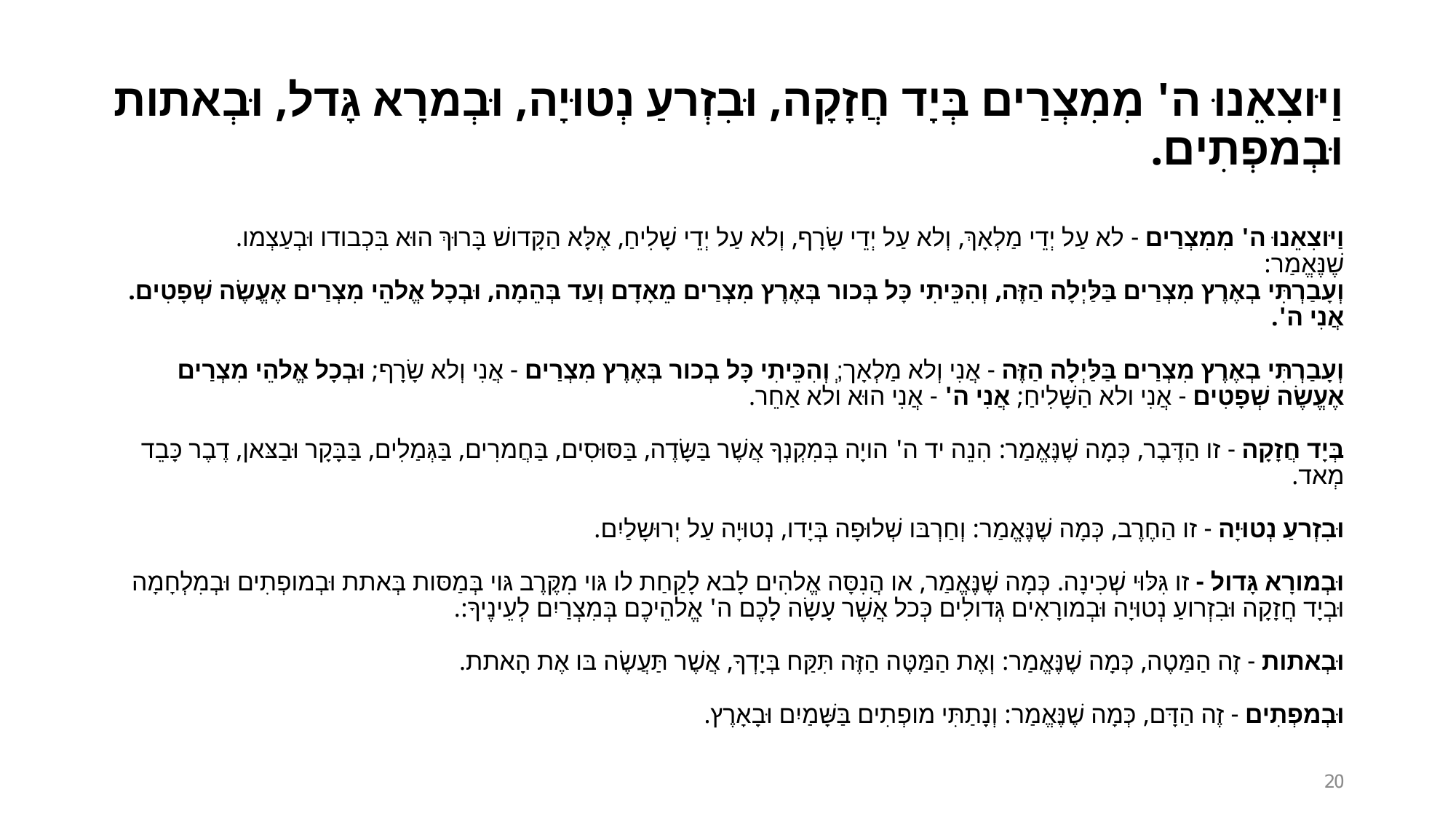

וַיּוצִאֵנוּ ה' מִמִצְרַים בְּיָד חֲזָקָה, וּבִזְרעַ נְטוּיָה, וּבְמרָא גָּדל, וּבְאתות וּבְמפְתִים.
וַיּוצִאֵנוּ ה' מִמִצְרַים - לא עַל יְדֵי מַלְאָךְ, וְלא עַל יְדֵי שָׂרָף, וְלא עַל יְדֵי שָׁלִיחַ, אֶלָּא הַקָּדושׁ בָּרוּךְ הוּא בִּכְבודו וּבְעַצְמו.
שֶׁנֶּאֱמַר:
וְעָבַרְתִּי בְאֶרֶץ מִצְרַים בַּלַּיְלָה הַזֶּה, וְהִכֵּיתִי כָּל בְּכור בְּאֶרֶץ מִצְרַים מֵאָדָם וְעַד בְּהֵמָה, וּבְכָל אֱלהֵי מִצְרַים אֶעֱשֶׂה שְׁפָטִים. אֲנִי ה'.
וְעָבַרְתִּי בְאֶרֶץ מִצְרַים בַּלַּיְלָה הַזֶּה - אֲנִי וְלא מַלְאָך;ְ וְהִכֵּיתִי כָּל בְכור בְּאֶרֶץ מִצְרַים - אֲנִי וְלא שָׂרָף; וּבְכָל אֱלהֵי מִצְרַים אֶעֱשֶׂה שְׁפָטִים - אֲנִי ולא הַשָּׁלִיחַ; אֲנִי ה' - אֲנִי הוּא ולא אַחֵר.
בְּיָד חֲזָקָה - זו הַדֶּבֶר, כְּמָה שֶׁנֶּאֱמַר: הִנֵה יד ה' הויָה בְּמִקְנְךָ אֲשֶׁר בַּשָּׂדֶה, בַּסּוּסִים, בַּחֲמרִים, בַּגְּמַלִים, בַּבָּקָר וּבַצּאן, דֶבֶר כָּבֵד מְאד.
וּבִזְרעַ נְטוּיָה - זו הַחֶרֶב, כְּמָה שֶׁנֶּאֱמַר: וְחַרְבּו שְׁלוּפָה בְּיָדו, נְטוּיָה עַל יְרוּשָלַיִם.
וּבְמורָא גָּדול - זו גִּלּוּי שְׁכִינָה. כְּמָה שֶׁנֶּאֱמַר, או הֲנִסָּה אֱלהִים לָבא לָקַחַת לו גּוי מִקֶּרֶב גּוי בְּמַסּות בְּאתת וּבְמופְתִים וּבְמִלְחָמָה וּבְיָד חֲזָקָה וּבִזְרועַ נְטוּיָה וּבְמורָאִים גְּדולִים כְּכל אֲשֶׁר עָשָׂה לָכֶם ה' אֱלהֵיכֶם בְּמִצְרַיִם לְעֵינֶיךָ:.
וּבְאתות - זֶה הַמַּטֶה, כְּמָה שֶׁנֶּאֱמַר: וְאֶת הַמַּטֶּה הַזֶּה תִּקַּח בְּיָדְךָ, אֲשֶׁר תַּעֲשֶׂה בּו אֶת הָאתת.
וּבְמפְתִים - זֶה הַדָּם, כְּמָה שֶׁנֶּאֱמַר: וְנָתַתִּי מופְתִים בַּשָּׁמַיִם וּבָאָרֶץ.
20